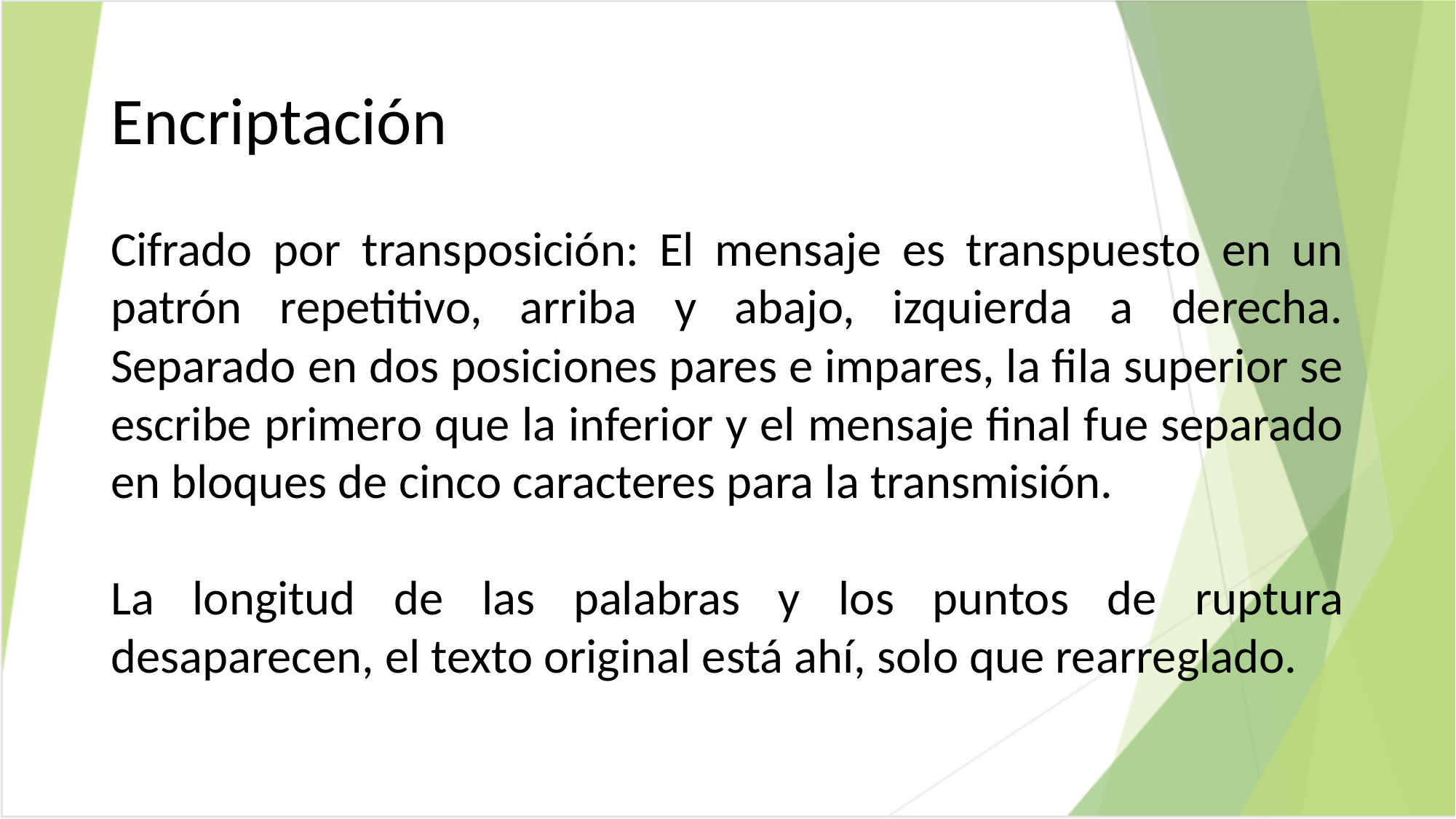

# Encriptación
Cifrado por transposición: El mensaje es transpuesto en un patrón repetitivo, arriba y abajo, izquierda a derecha. Separado en dos posiciones pares e impares, la fila superior se escribe primero que la inferior y el mensaje final fue separado en bloques de cinco caracteres para la transmisión.

La longitud de las palabras y los puntos de ruptura desaparecen, el texto original está ahí, solo que rearreglado.